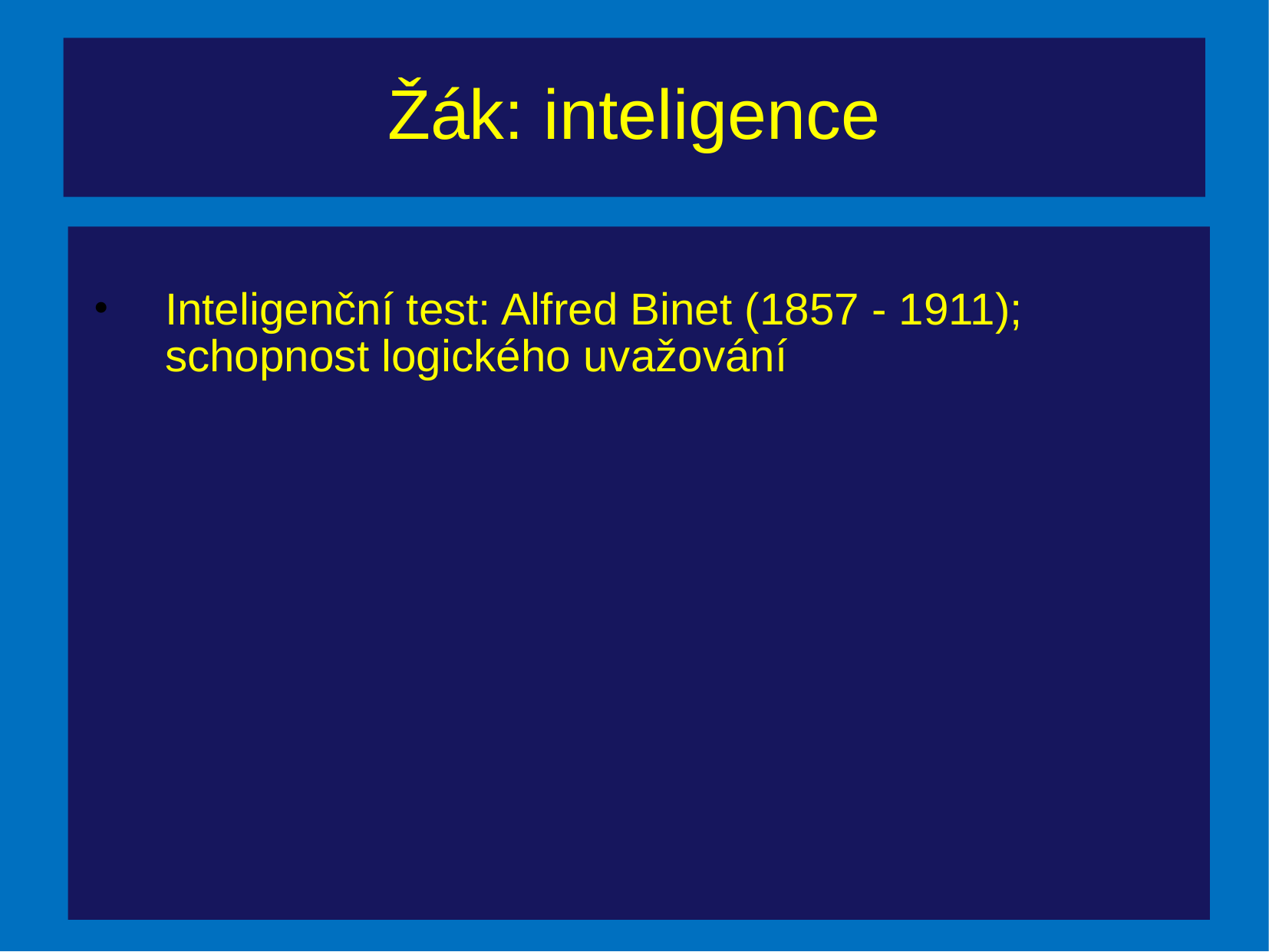

# Žák: inteligence

Inteligenční test: Alfred Binet (1857 - 1911); schopnost logického uvažování